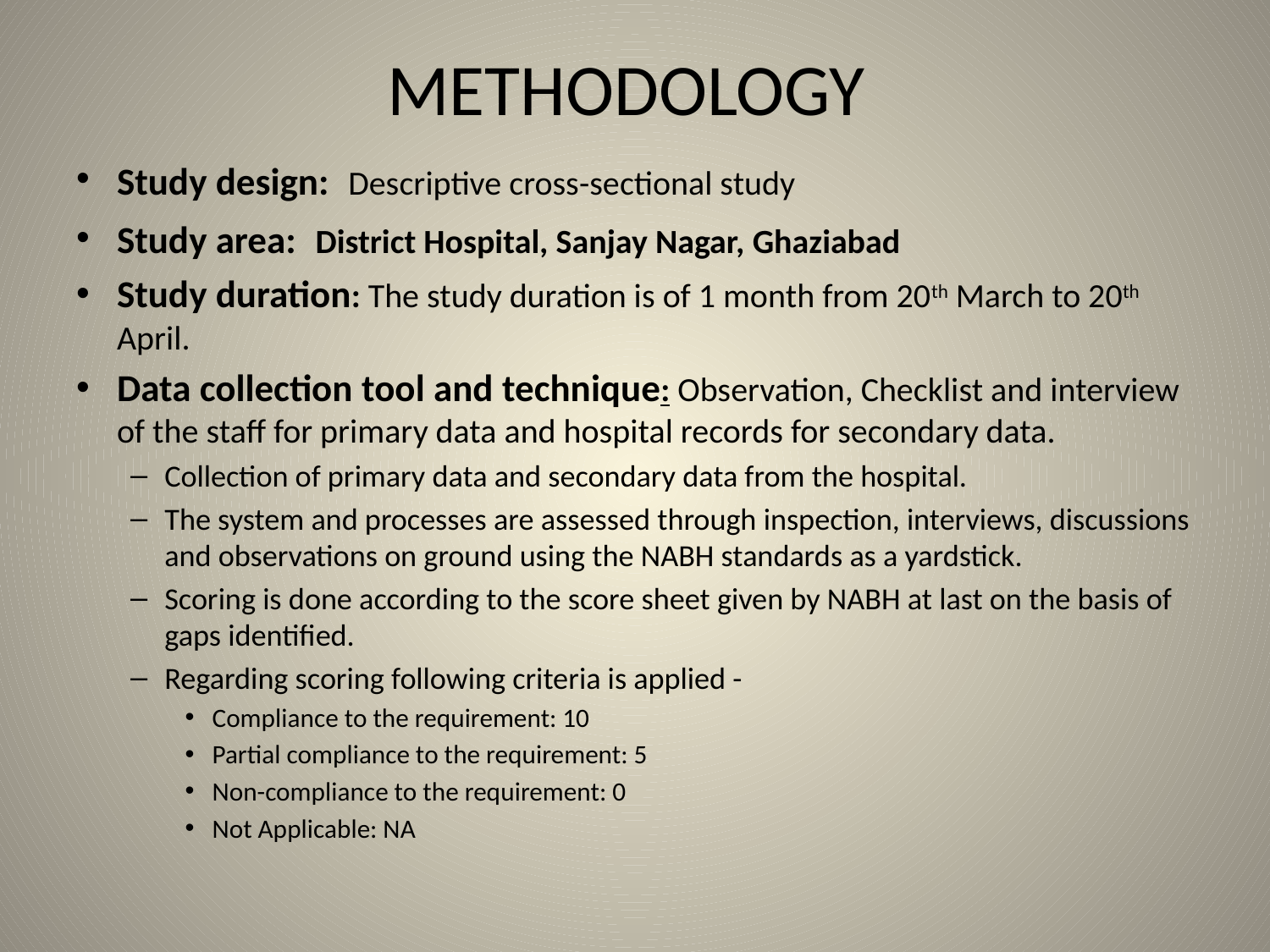

# METHODOLOGY
Study design:  Descriptive cross-sectional study
Study area:  District Hospital, Sanjay Nagar, Ghaziabad
Study duration: The study duration is of 1 month from 20th March to 20th April.
Data collection tool and technique: Observation, Checklist and interview of the staff for primary data and hospital records for secondary data.
Collection of primary data and secondary data from the hospital.
The system and processes are assessed through inspection, interviews, discussions and observations on ground using the NABH standards as a yardstick.
Scoring is done according to the score sheet given by NABH at last on the basis of gaps identified.
Regarding scoring following criteria is applied -
Compliance to the requirement: 10
Partial compliance to the requirement: 5
Non-compliance to the requirement: 0
Not Applicable: NA